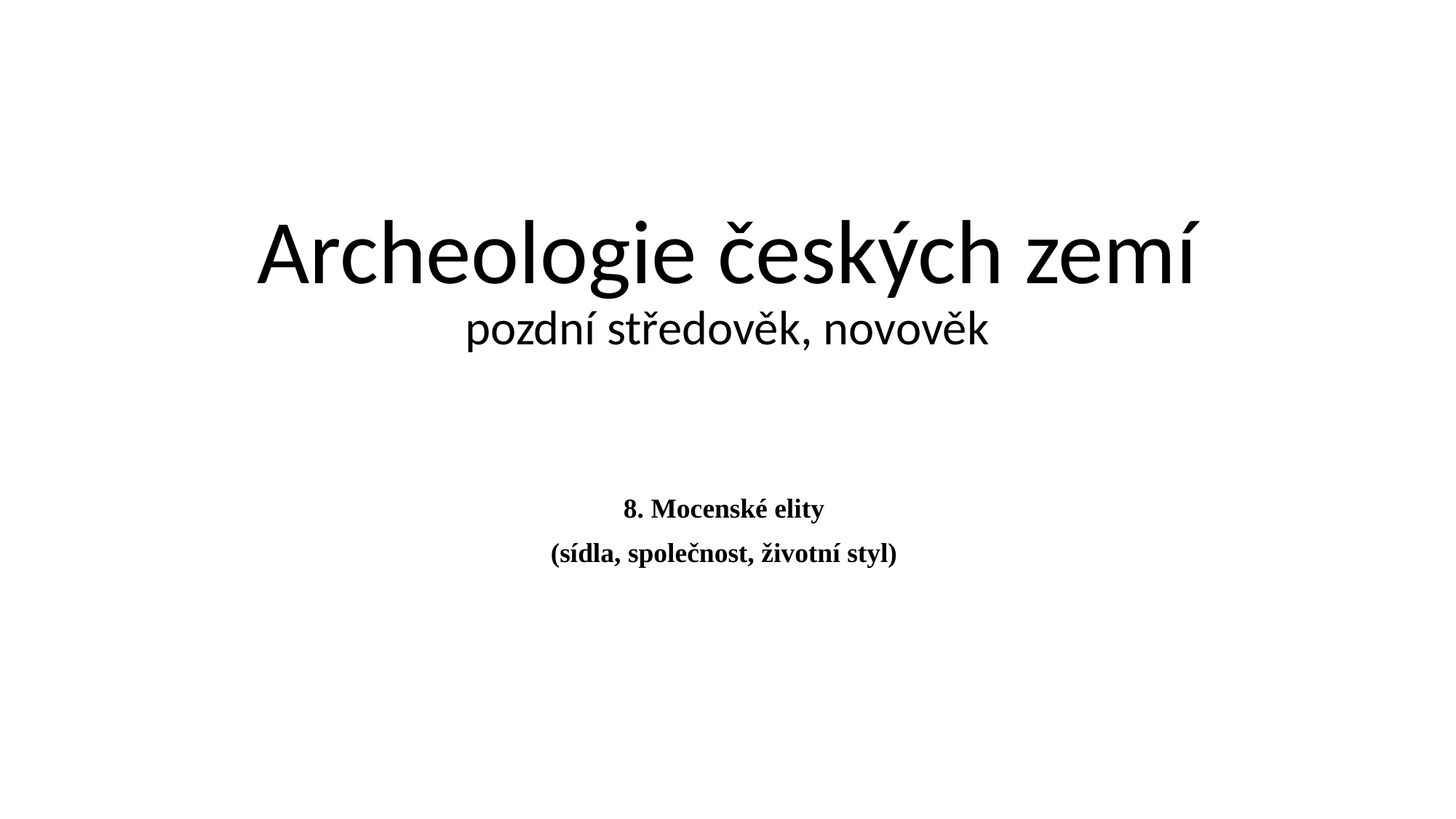

# Archeologie českých zemí pozdní středověk, novověk

8. Mocenské elity
(sídla, společnost, životní styl)